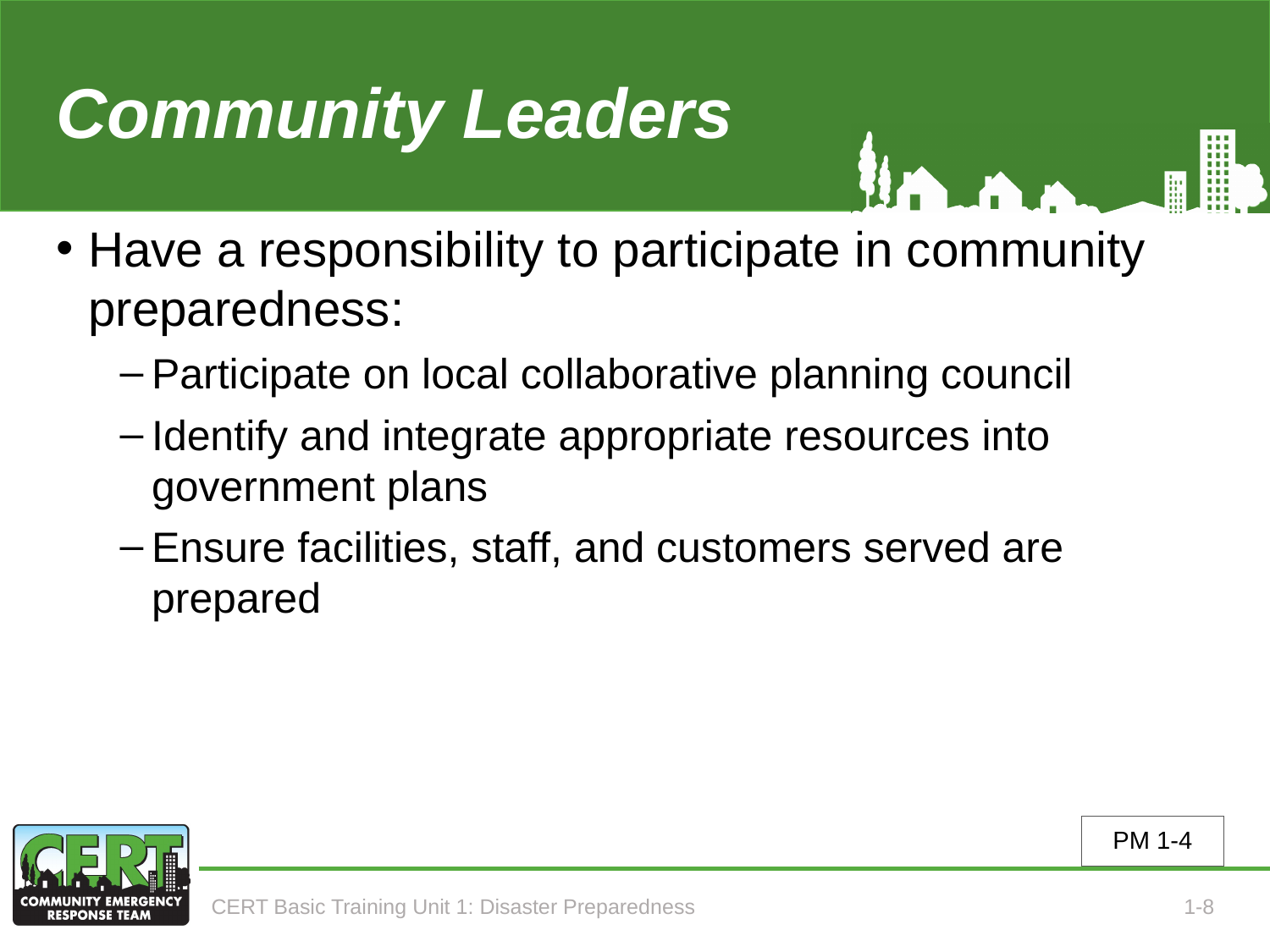

# Community Leaders
Have a responsibility to participate in community preparedness:
Participate on local collaborative planning council
Identify and integrate appropriate resources into government plans
Ensure facilities, staff, and customers served are prepared

PM 1-4
CERT Basic Training Unit 1: Disaster Preparedness
1-8